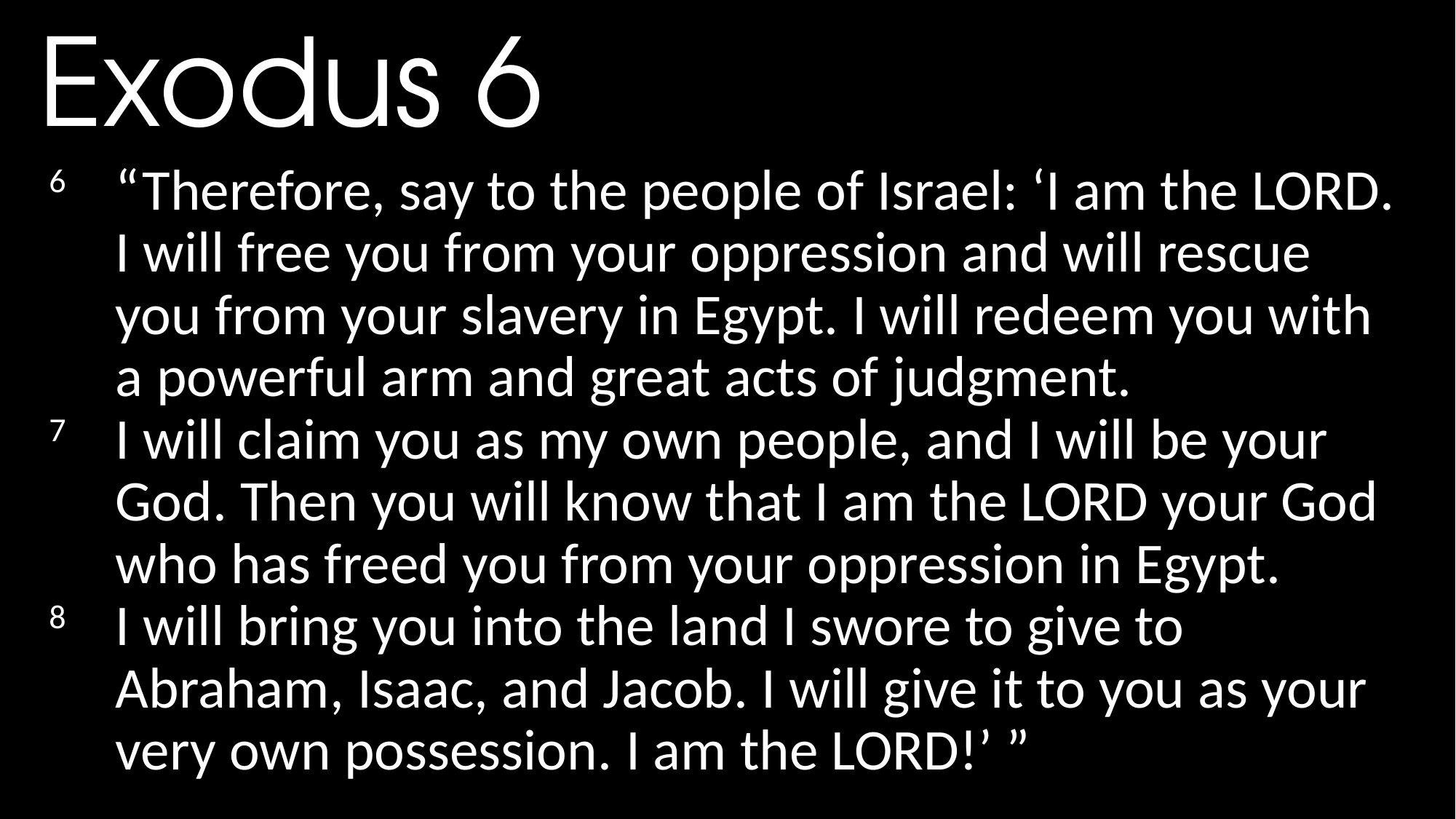

Exodus 6
6 	“Therefore, say to the people of Israel: ‘I am the Lord. I will free you from your oppression and will rescue you from your slavery in Egypt. I will redeem you with a powerful arm and great acts of judgment.
7 	I will claim you as my own people, and I will be your God. Then you will know that I am the LORD your God who has freed you from your oppression in Egypt.
8 	I will bring you into the land I swore to give to Abraham, Isaac, and Jacob. I will give it to you as your very own possession. I am the LORD!’ ”